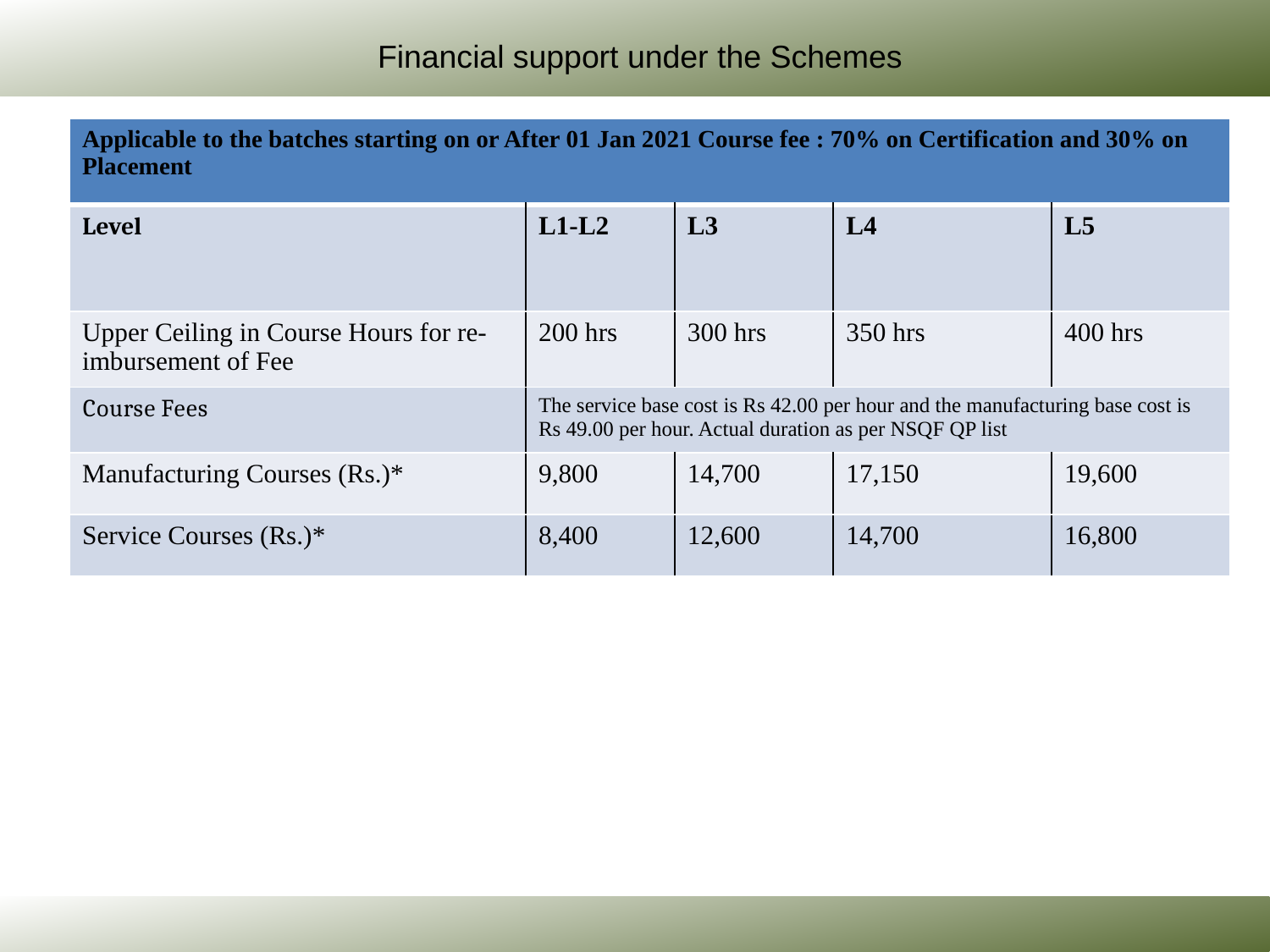

Financial support under the Schemes
| Applicable to the batches starting on or After 01 Jan 2021 Course fee : 70% on Certification and 30% on Placement |  |  |  |  |
| --- | --- | --- | --- | --- |
| Level | L1-L2 | L3 | L4 | L5 |
| Upper Ceiling in Course Hours for re-imbursement of Fee | 200 hrs | 300 hrs | 350 hrs | 400 hrs |
| Course Fees | The service base cost is Rs 42.00 per hour and the manufacturing base cost is Rs 49.00 per hour. Actual duration as per NSQF QP list |  |  |  |
| Manufacturing Courses (Rs.)\* | 9,800 | 14,700 | 17,150 | 19,600 |
| Service Courses (Rs.)\* | 8,400 | 12,600 | 14,700 | 16,800 |